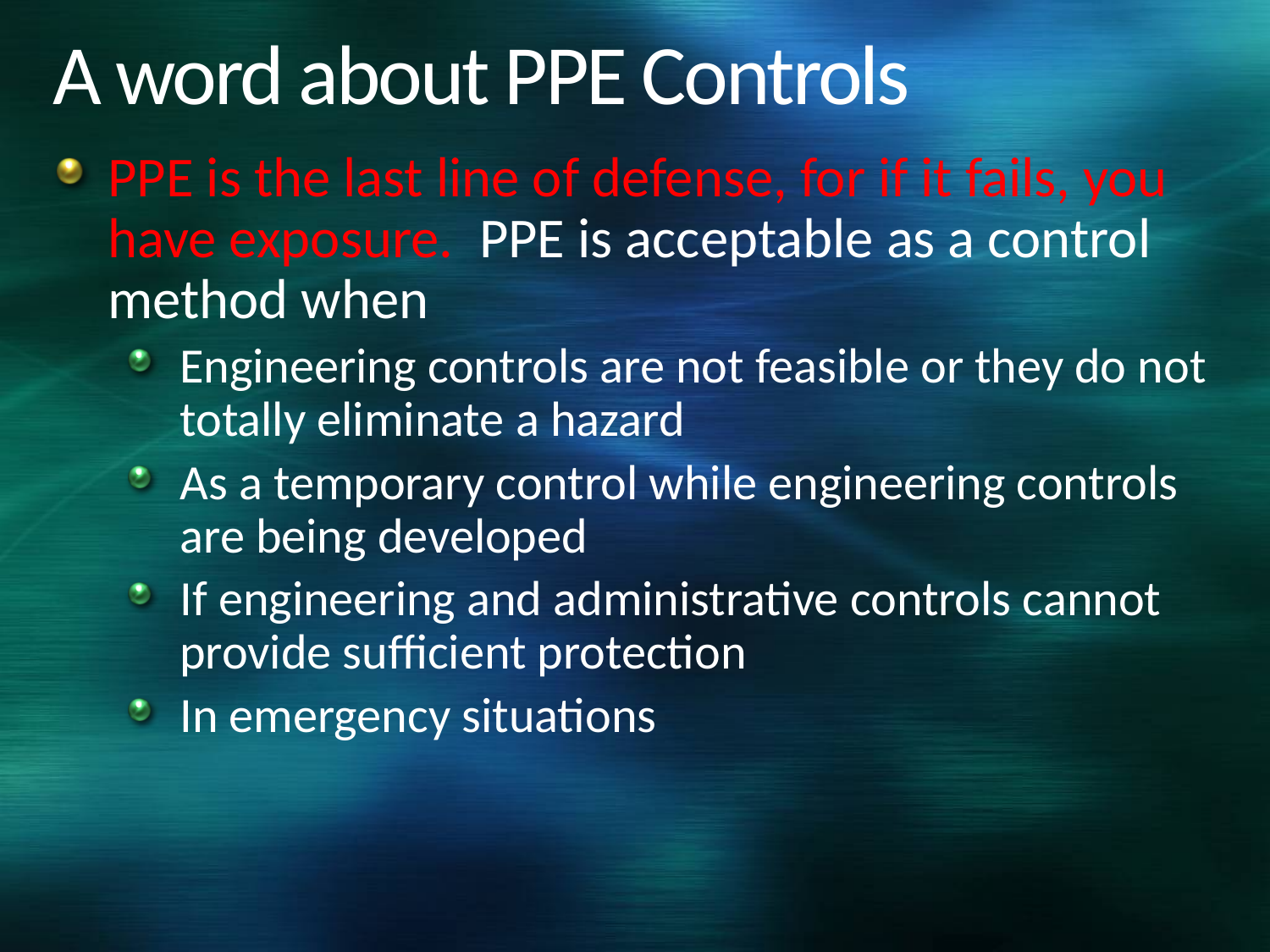

# A word about PPE Controls
PPE is the last line of defense, for if it fails, you have exposure.  PPE is acceptable as a control method when
Engineering controls are not feasible or they do not totally eliminate a hazard
As a temporary control while engineering controls are being developed
If engineering and administrative controls cannot provide sufficient protection
In emergency situations